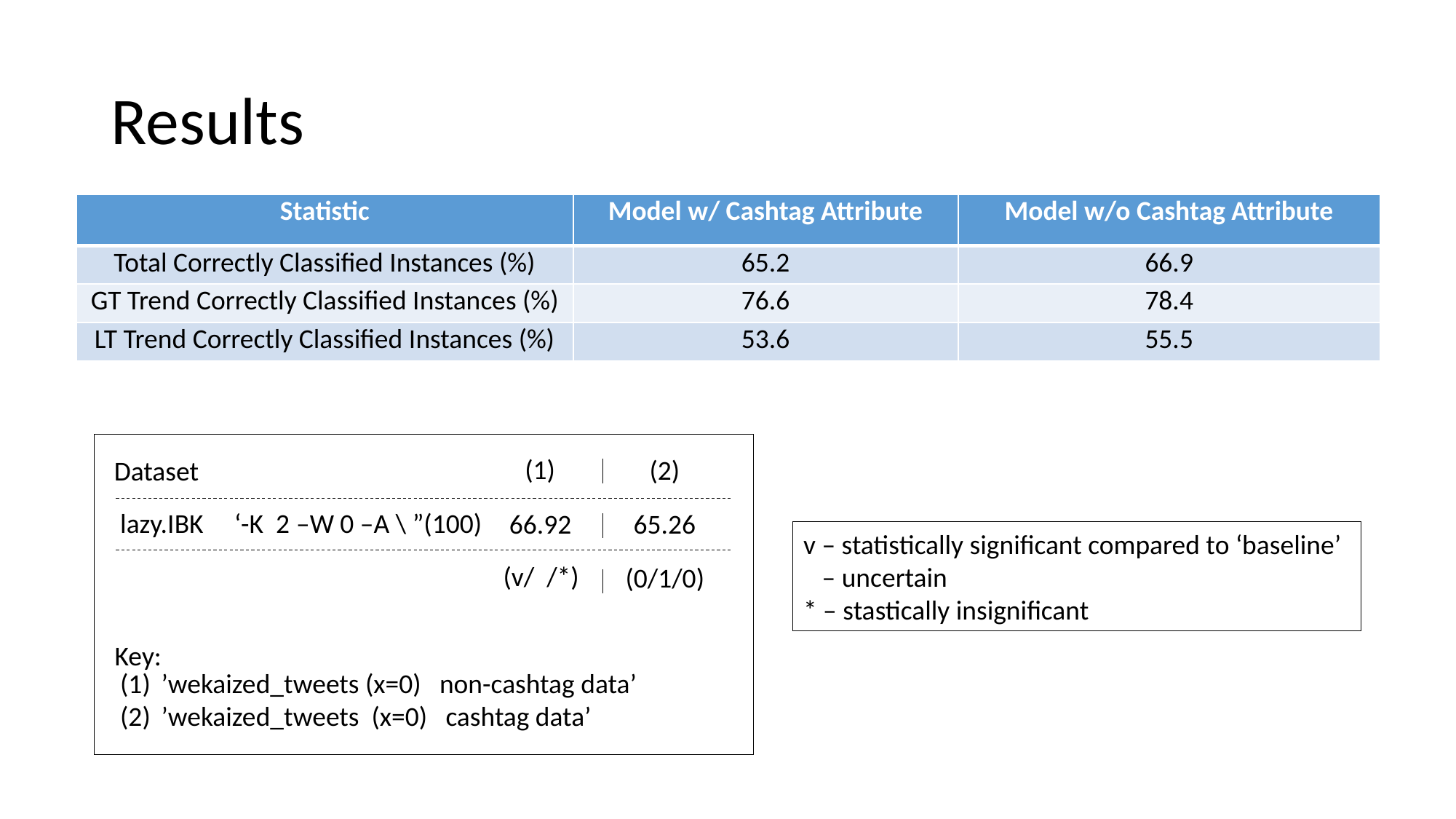

# Results
| Statistic | Model w/ Cashtag Attribute | Model w/o Cashtag Attribute |
| --- | --- | --- |
| Total Correctly Classified Instances (%) | 65.2 | 66.9 |
| GT Trend Correctly Classified Instances (%) | 76.6 | 78.4 |
| LT Trend Correctly Classified Instances (%) | 53.6 | 55.5 |

(1)
(2)
Dataset
lazy.IBK     ‘-K  2 –W 0 –A \ ”(100)
66.92
65.26
v – statistically significant compared to ‘baseline’
   – uncertain
* – stastically insignificant
(v/  /*)
(0/1/0)
Key:
’wekaized_tweets (x=0)   non-cashtag data’
’wekaized_tweets  (x=0)   cashtag data’